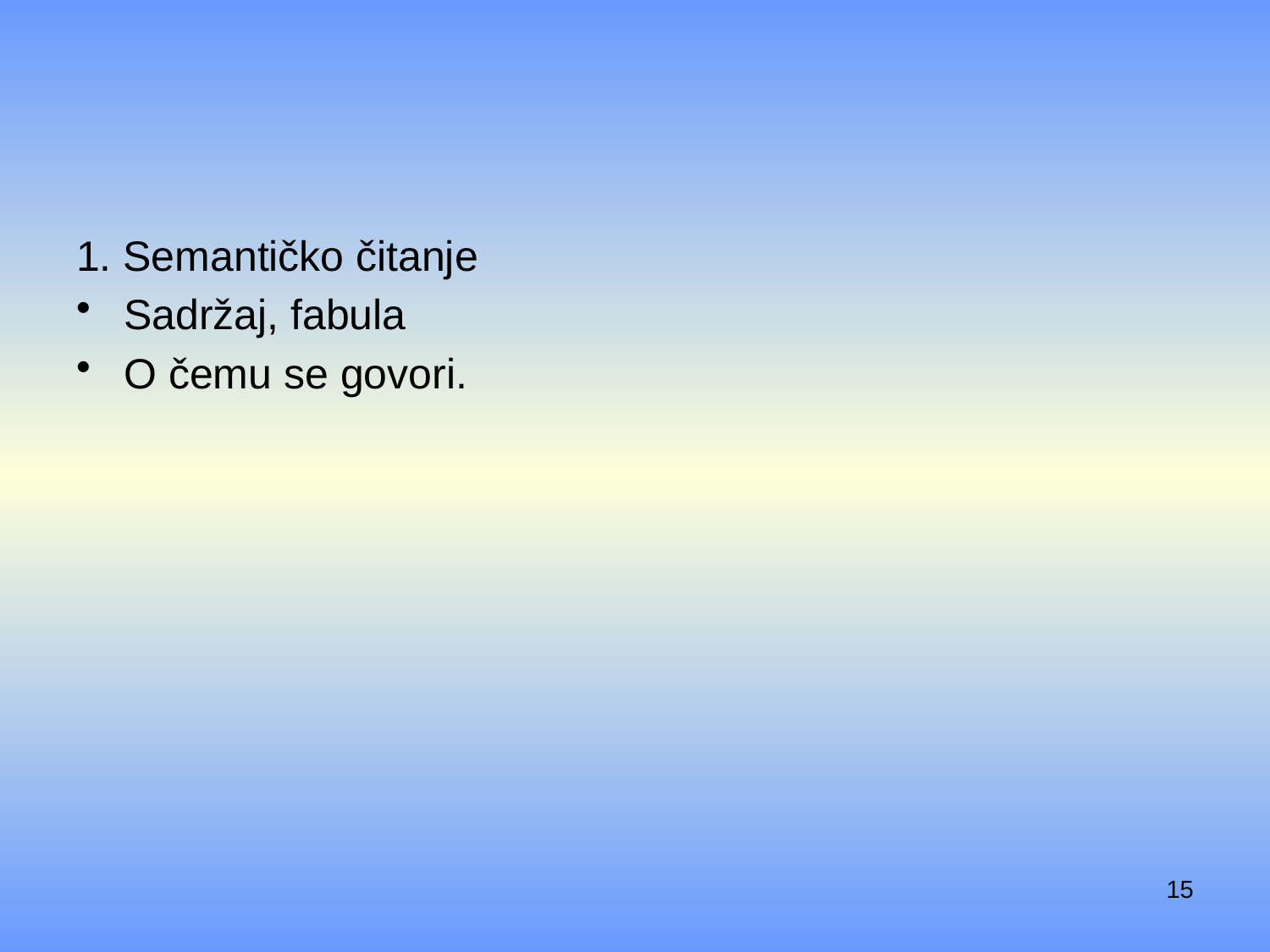

#
1. Semantičko čitanje
Sadržaj, fabula
O čemu se govori.

15